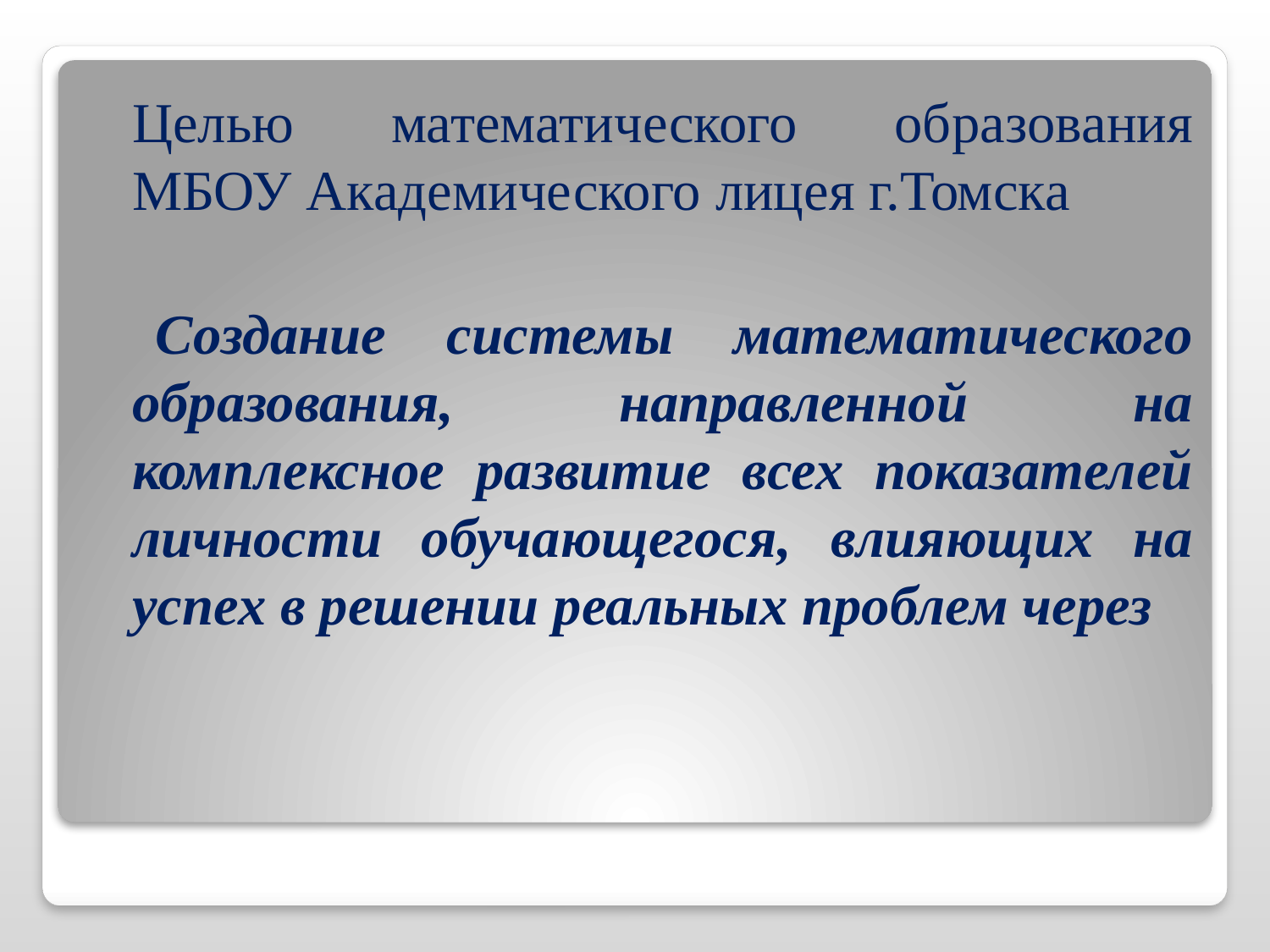

Целью математического образования МБОУ Академического лицея г.Томска

 Создание системы математического образования, направленной на комплексное развитие всех показателей личности обучающегося, влияющих на успех в решении реальных проблем через